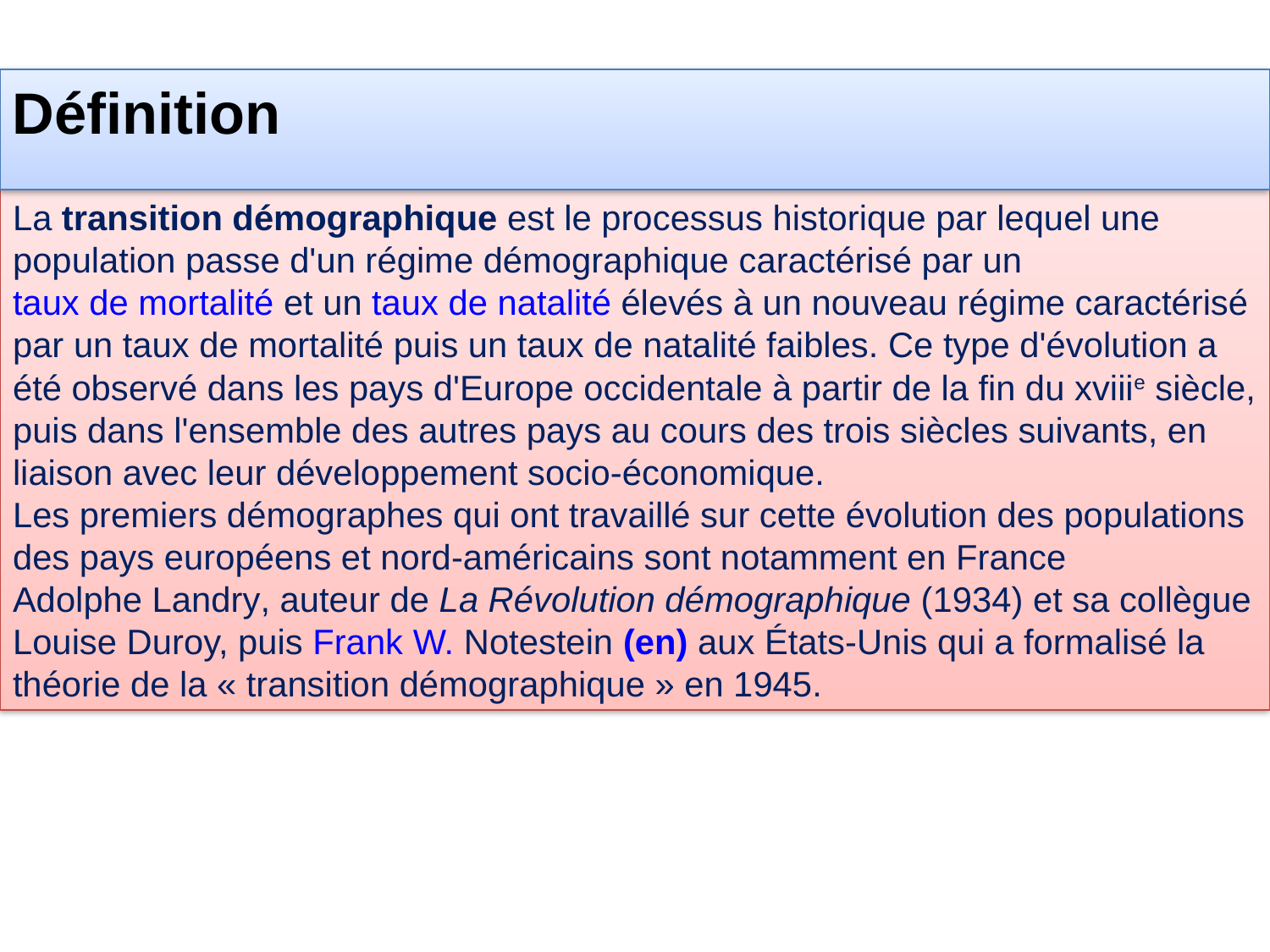

Définition

La transition démographique est le processus historique par lequel une population passe d'un régime démographique caractérisé par un taux de mortalité et un taux de natalité élevés à un nouveau régime caractérisé par un taux de mortalité puis un taux de natalité faibles. Ce type d'évolution a été observé dans les pays d'Europe occidentale à partir de la fin du xviiie siècle, puis dans l'ensemble des autres pays au cours des trois siècles suivants, en liaison avec leur développement socio-économique.
Les premiers démographes qui ont travaillé sur cette évolution des populations des pays européens et nord-américains sont notamment en France Adolphe Landry, auteur de La Révolution démographique (1934) et sa collègue Louise Duroy, puis Frank W. Notestein (en) aux États-Unis qui a formalisé la théorie de la « transition démographique » en 1945.